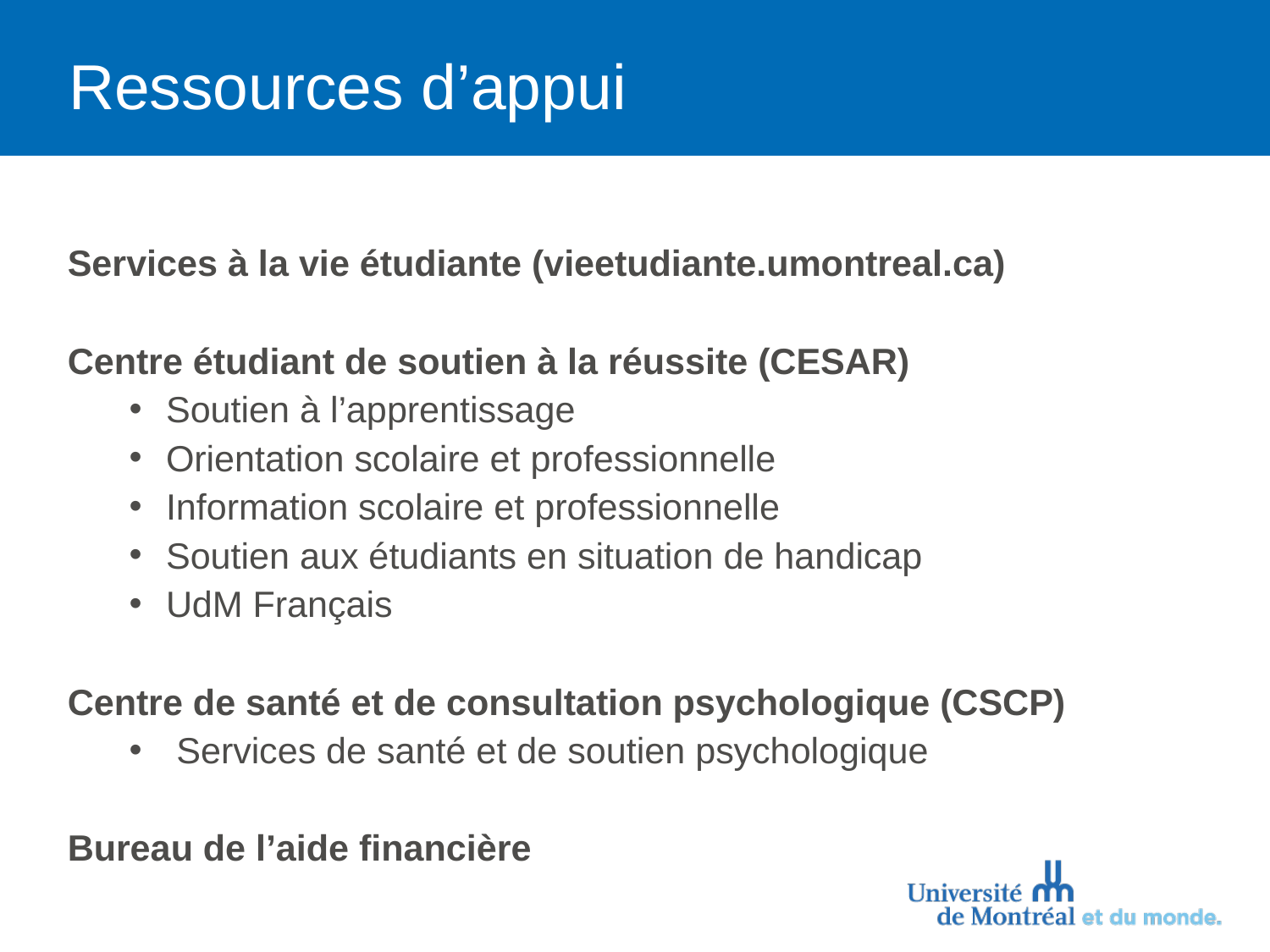

# Ressources d’appui

Services à la vie étudiante (vieetudiante.umontreal.ca)

Centre étudiant de soutien à la réussite (CESAR)
Soutien à l’apprentissage
Orientation scolaire et professionnelle
Information scolaire et professionnelle
Soutien aux étudiants en situation de handicap
UdM Français

Centre de santé et de consultation psychologique (CSCP)
Services de santé et de soutien psychologique

Bureau de l’aide financière